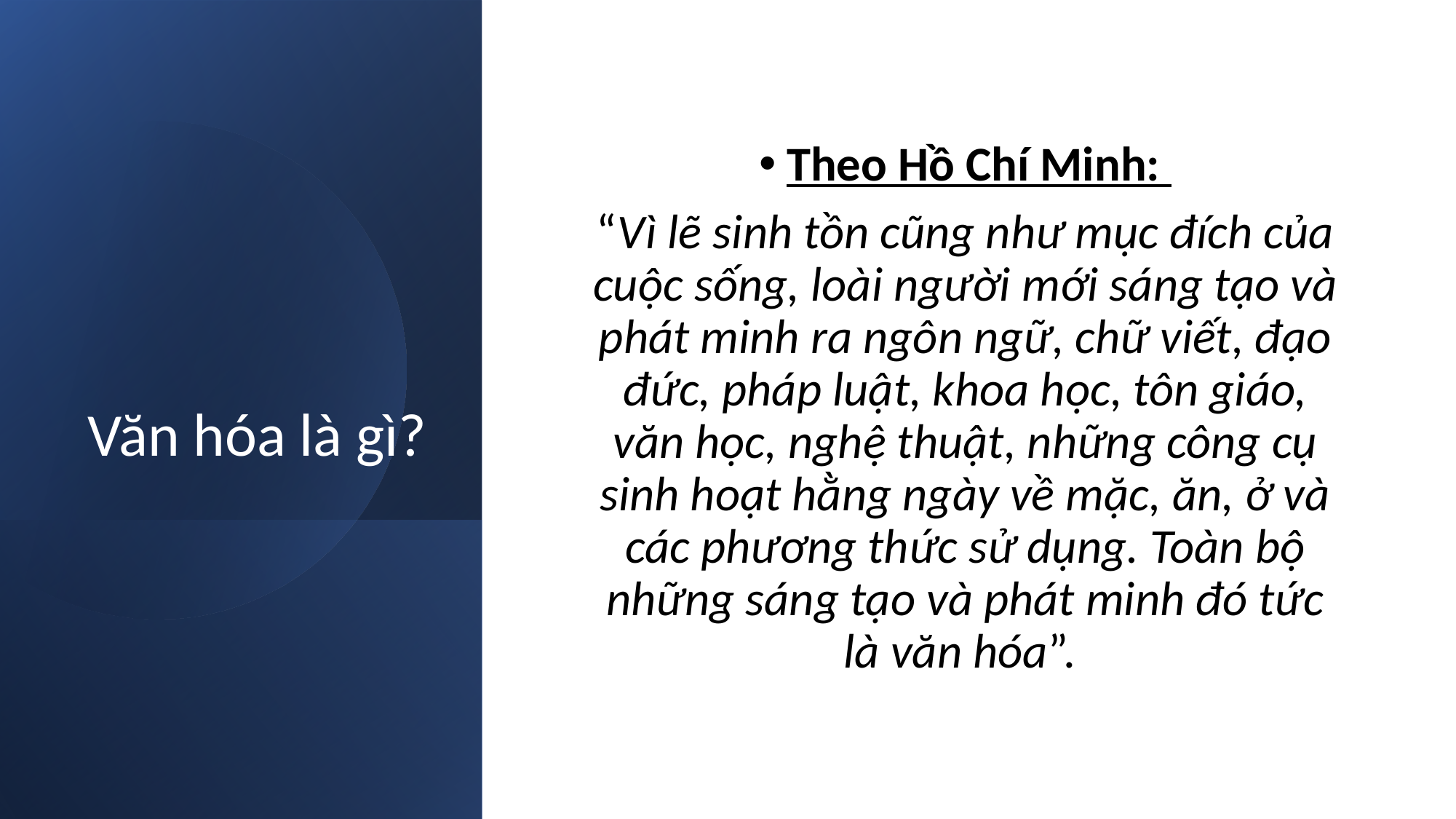

# Văn hóa là gì?
Theo Hồ Chí Minh:
“Vì lẽ sinh tồn cũng như mục đích của cuộc sống, loài người mới sáng tạo và phát minh ra ngôn ngữ, chữ viết, đạo đức, pháp luật, khoa học, tôn giáo, văn học, nghệ thuật, những công cụ sinh hoạt hằng ngày về mặc, ăn, ở và các phương thức sử dụng. Toàn bộ những sáng tạo và phát minh đó tức là văn hóa”.